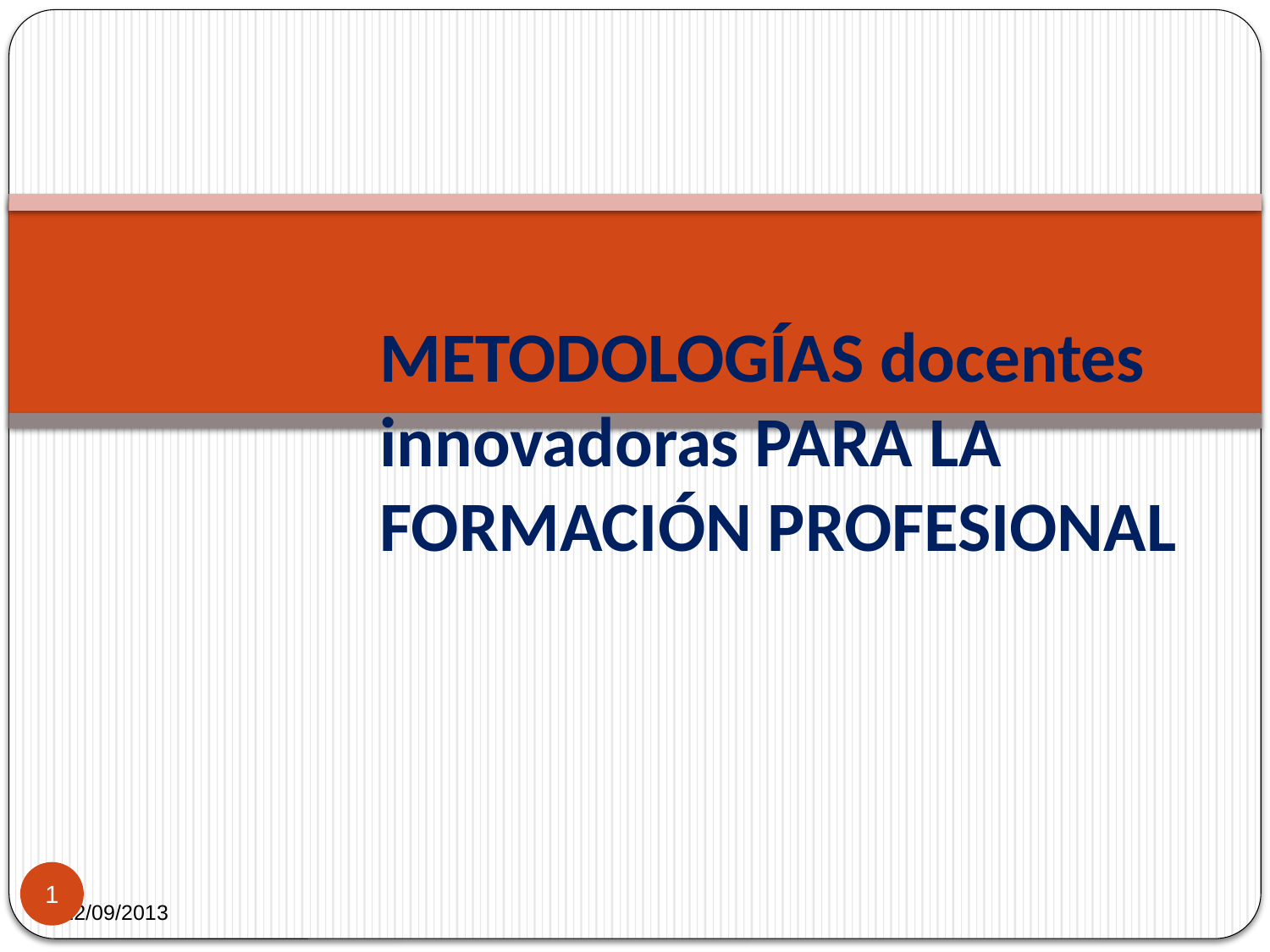

# METODOLOGÍAS docentes innovadoras PARA LA FORMACIÓN PROFESIONAL
1